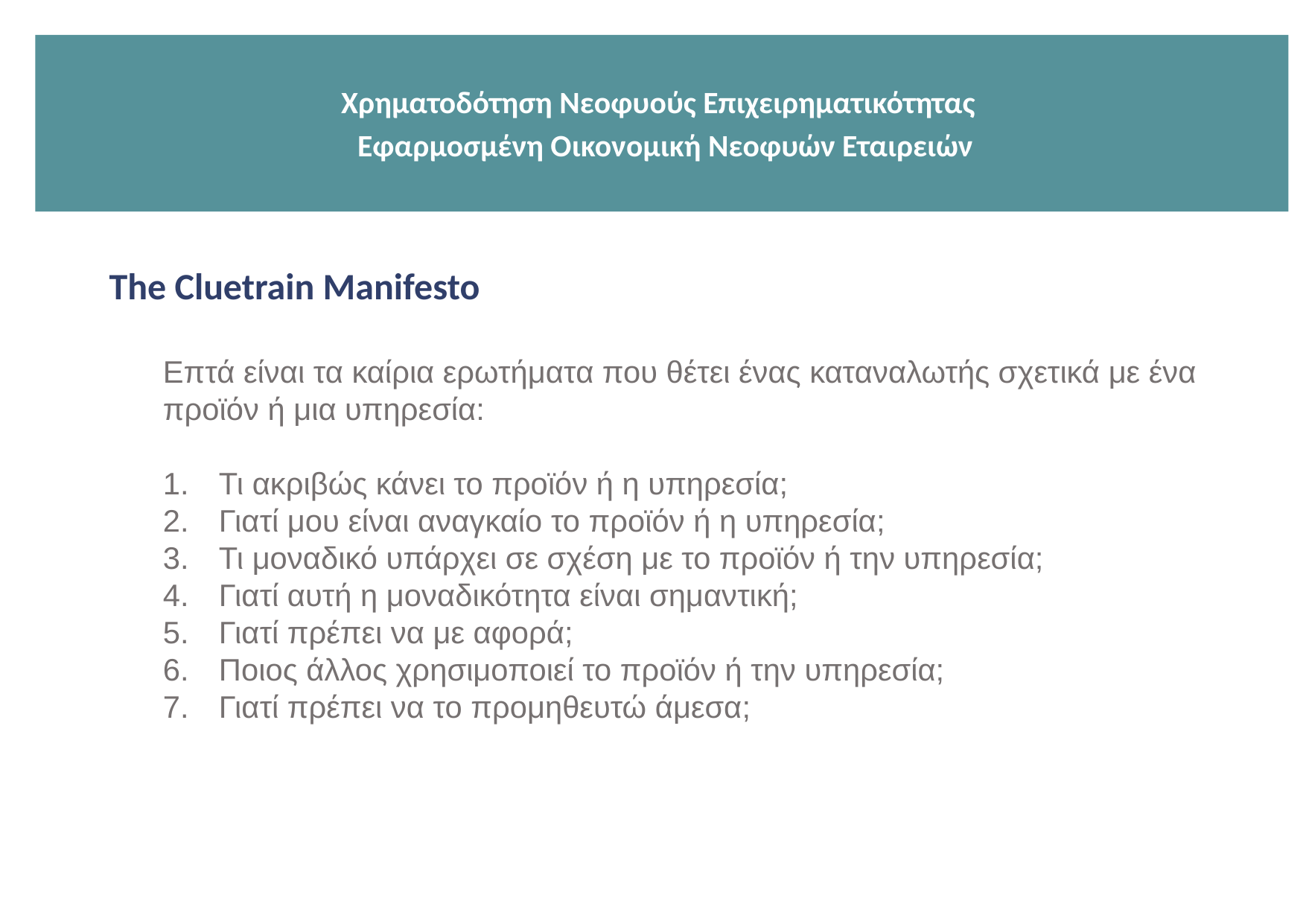

Χρηματοδότηση Νεοφυούς Επιχειρηματικότητας
 Εφαρμοσμένη Οικονομική Νεοφυών Εταιρειών

The Cluetrain Manifesto

Επτά είναι τα καίρια ερωτήματα που θέτει ένας καταναλωτής σχετικά με ένα προϊόν ή μια υπηρεσία:

Τι ακριβώς κάνει το προϊόν ή η υπηρεσία;
Γιατί μου είναι αναγκαίο το προϊόν ή η υπηρεσία;
Τι μοναδικό υπάρχει σε σχέση με το προϊόν ή την υπηρεσία;
Γιατί αυτή η μοναδικότητα είναι σημαντική;
Γιατί πρέπει να με αφορά;
Ποιος άλλος χρησιμοποιεί το προϊόν ή την υπηρεσία;
Γιατί πρέπει να το προμηθευτώ άμεσα;